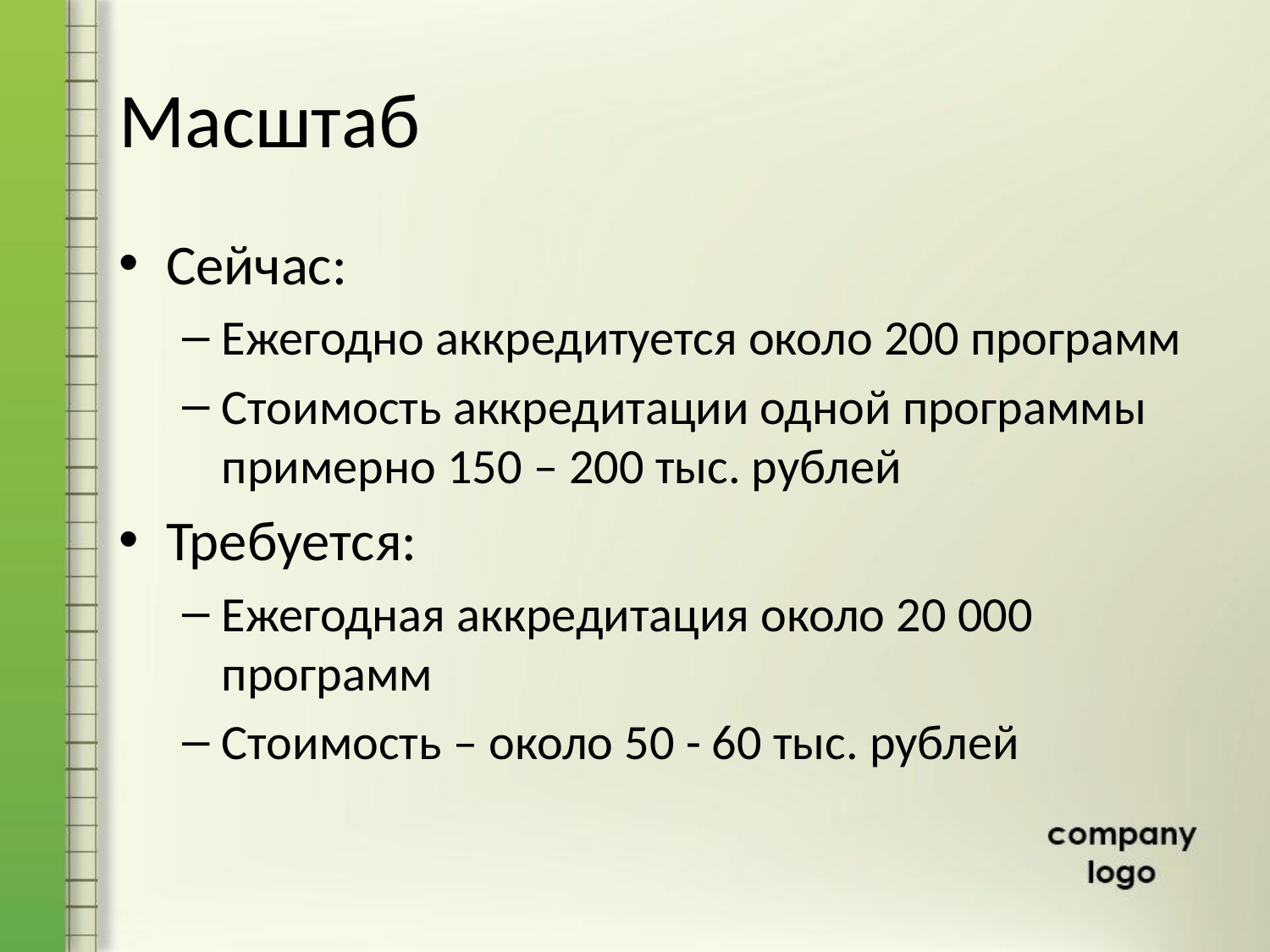

# Масштаб
Сейчас:
Ежегодно аккредитуется около 200 программ
Стоимость аккредитации одной программы примерно 150 – 200 тыс. рублей
Требуется:
Ежегодная аккредитация около 20 000 программ
Стоимость – около 50 - 60 тыс. рублей